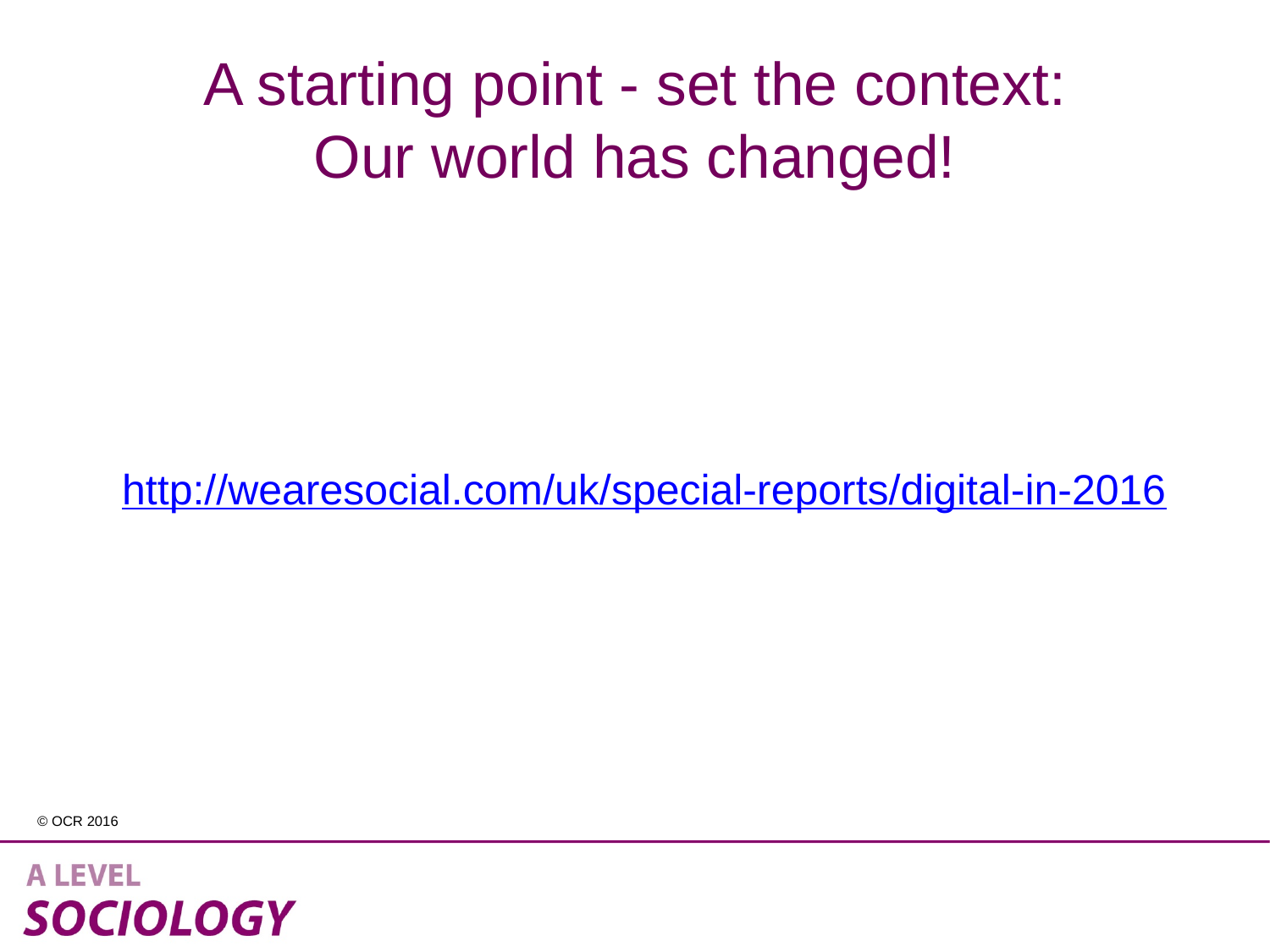

# A starting point ‐ set the context: Our world has changed!

http://wearesocial.com/uk/special-reports/digital-in-2016